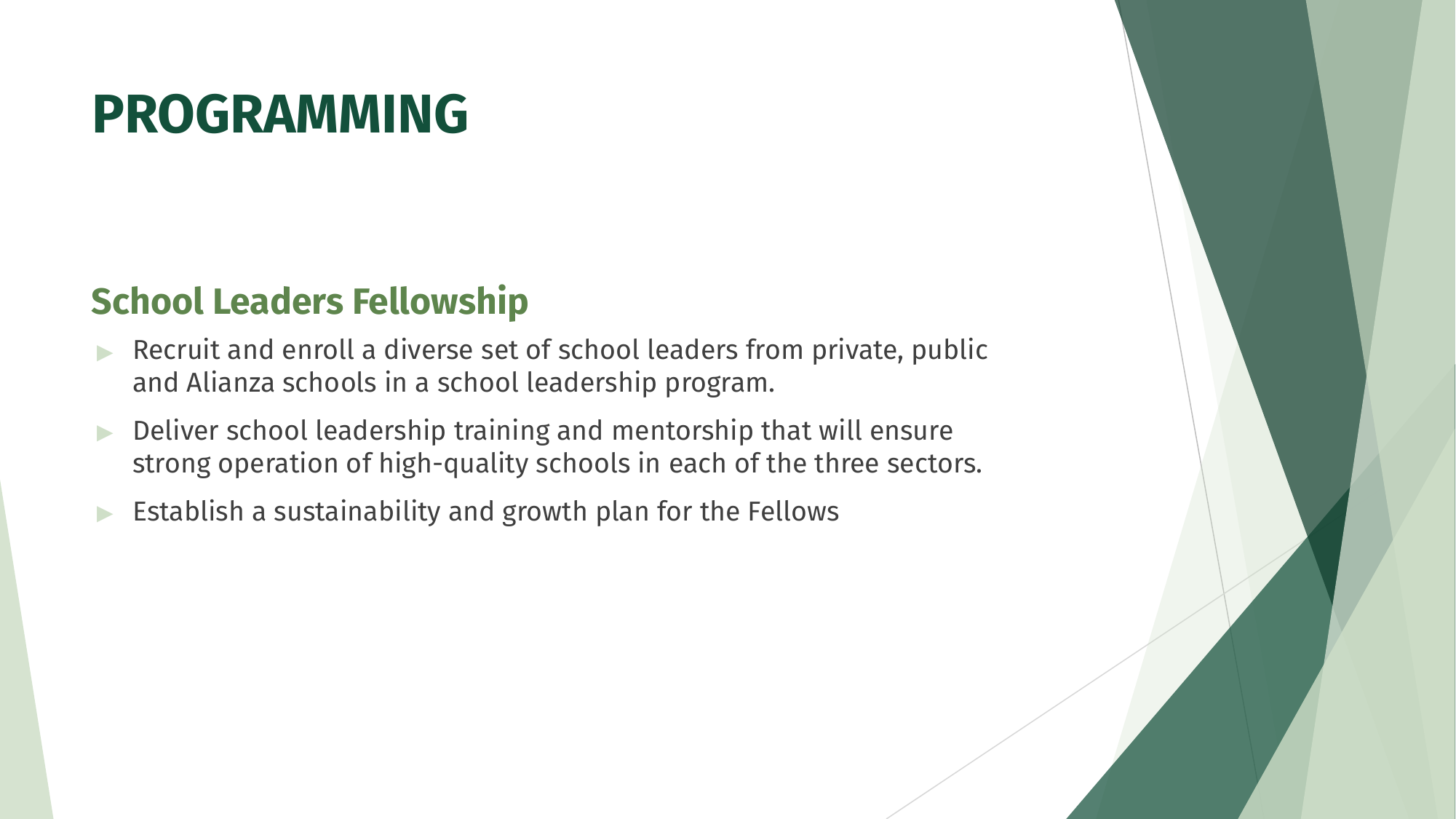

# PROGRAMMING
School Leaders Fellowship
Recruit and enroll a diverse set of school leaders from private, public and Alianza schools in a school leadership program.
Deliver school leadership training and mentorship that will ensure strong operation of high-quality schools in each of the three sectors.
Establish a sustainability and growth plan for the Fellows